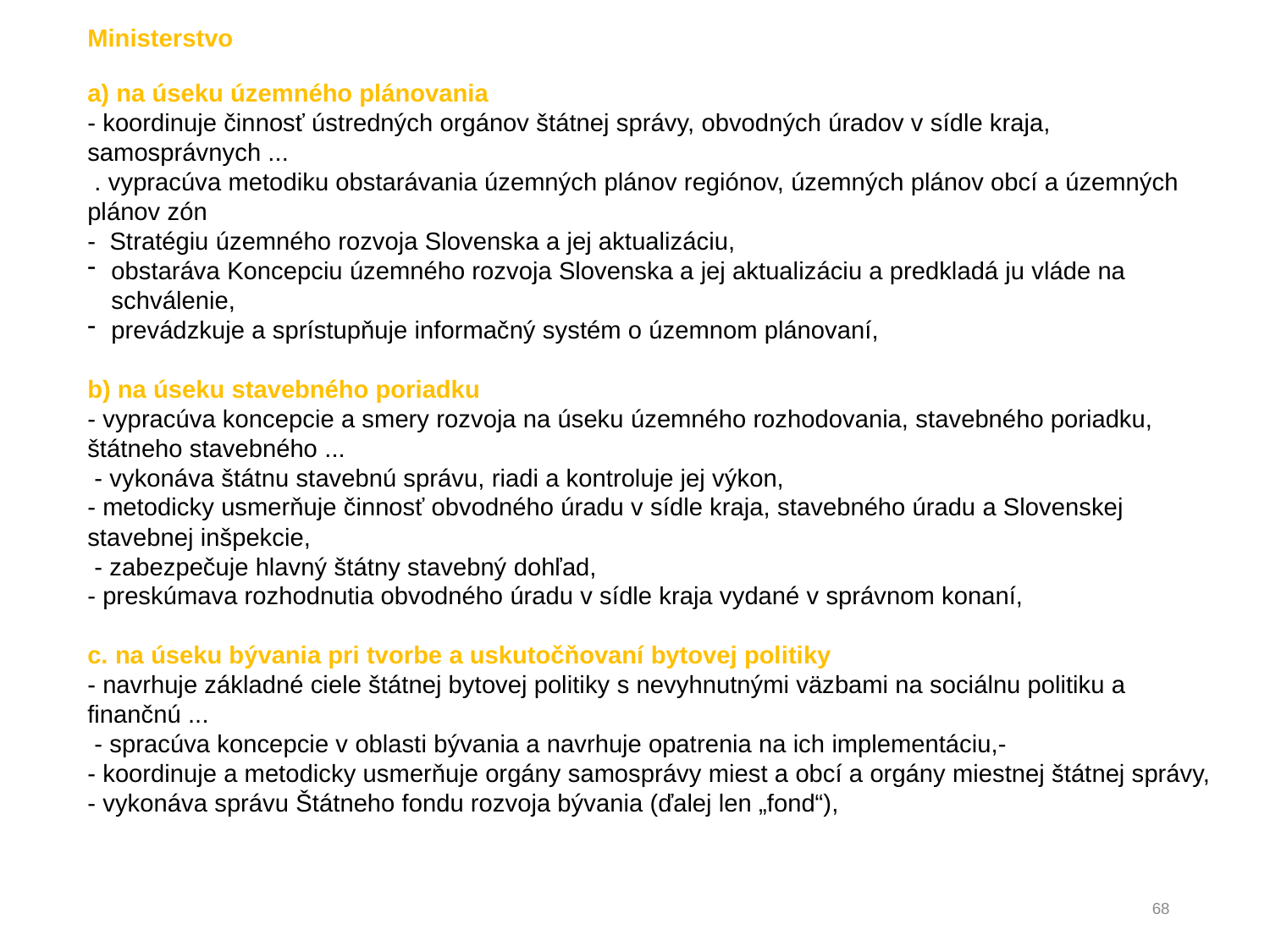

Ministerstvo

a) na úseku územného plánovania
- koordinuje činnosť ústredných orgánov štátnej správy, obvodných úradov v sídle kraja, samosprávnych ...
 . vypracúva metodiku obstarávania územných plánov regiónov, územných plánov obcí a územných plánov zón
-  Stratégiu územného rozvoja Slovenska a jej aktualizáciu,
obstaráva Koncepciu územného rozvoja Slovenska a jej aktualizáciu a predkladá ju vláde na schválenie,
prevádzkuje a sprístupňuje informačný systém o územnom plánovaní,

b) na úseku stavebného poriadku
- vypracúva koncepcie a smery rozvoja na úseku územného rozhodovania, stavebného poriadku, štátneho stavebného ...
 - vykonáva štátnu stavebnú správu, riadi a kontroluje jej výkon,
- metodicky usmerňuje činnosť obvodného úradu v sídle kraja, stavebného úradu a Slovenskej stavebnej inšpekcie,
 - zabezpečuje hlavný štátny stavebný dohľad,
- preskúmava rozhodnutia obvodného úradu v sídle kraja vydané v správnom konaní,

c. na úseku bývania pri tvorbe a uskutočňovaní bytovej politiky
- navrhuje základné ciele štátnej bytovej politiky s nevyhnutnými väzbami na sociálnu politiku a finančnú ...
 - spracúva koncepcie v oblasti bývania a navrhuje opatrenia na ich implementáciu,-
- koordinuje a metodicky usmerňuje orgány samosprávy miest a obcí a orgány miestnej štátnej správy,
- vykonáva správu Štátneho fondu rozvoja bývania (ďalej len „fond“),
68